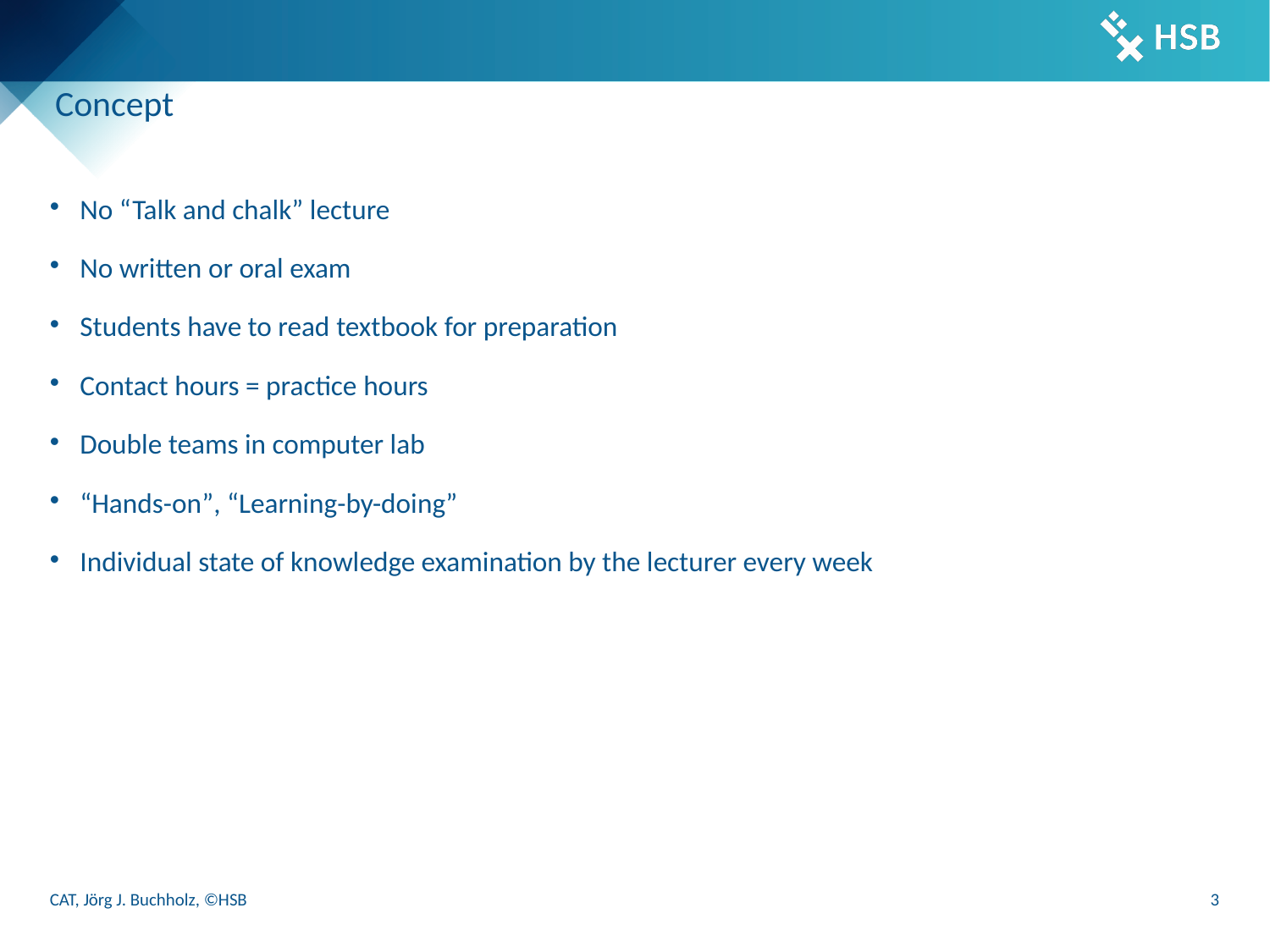

# Concept
No “Talk and chalk” lecture
No written or oral exam
Students have to read textbook for preparation
Contact hours = practice hours
Double teams in computer lab
“Hands-on”, “Learning-by-doing”
Individual state of knowledge examination by the lecturer every week

CAT, Jörg J. Buchholz, ©HSB
3